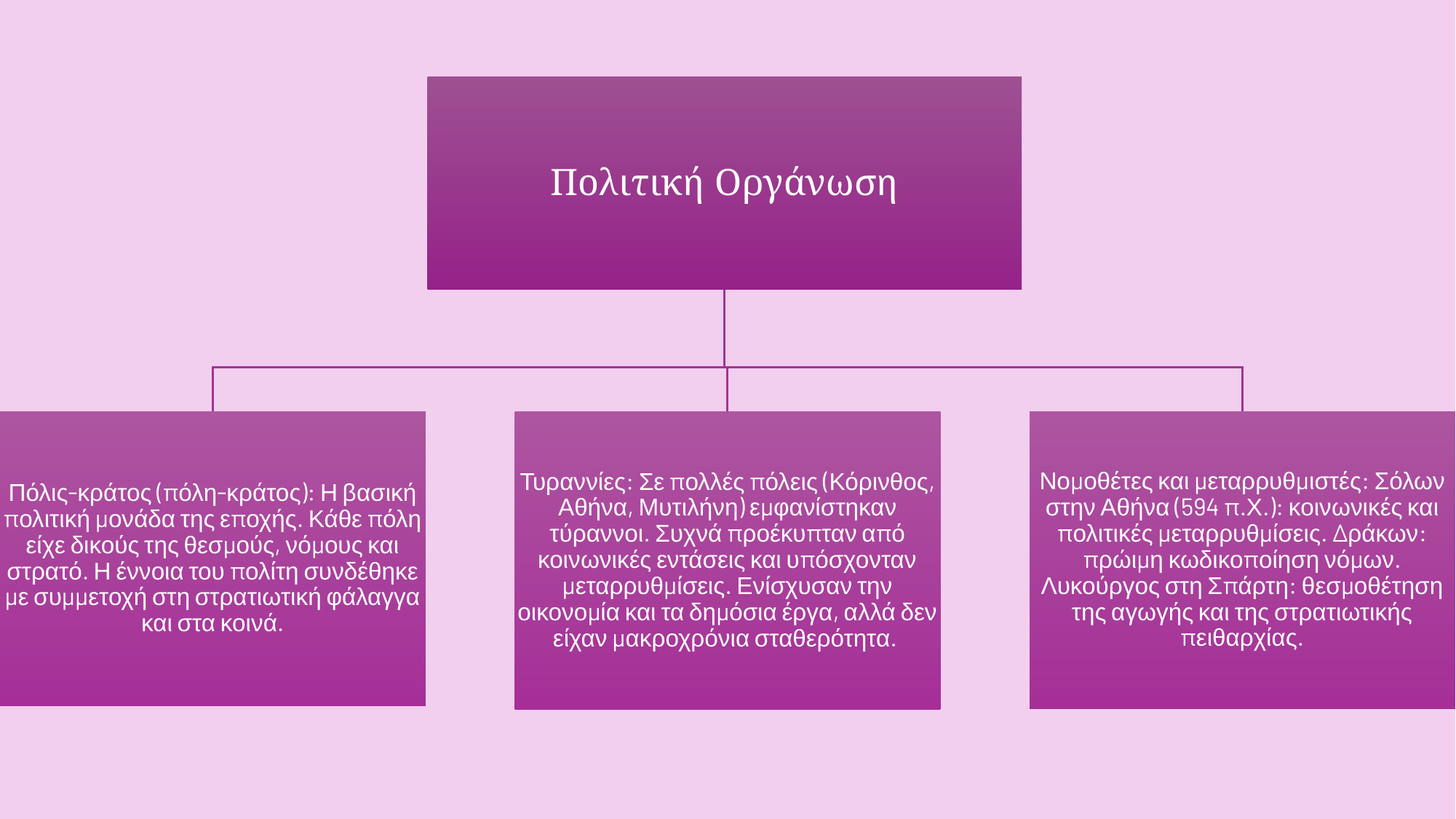

Πολιτική Οργάνωση
Πόλις-κράτος (πόλη-κράτος): Η βασική πολιτική μονάδα της εποχής. Κάθε πόλη είχε δικούς της θεσμούς, νόμους και στρατό. Η έννοια του πολίτη συνδέθηκε με συμμετοχή στη στρατιωτική φάλαγγα και στα κοινά.
Τυραννίες: Σε πολλές πόλεις (Κόρινθος, Αθήνα, Μυτιλήνη) εμφανίστηκαν τύραννοι. Συχνά προέκυπταν από κοινωνικές εντάσεις και υπόσχονταν μεταρρυθμίσεις. Ενίσχυσαν την οικονομία και τα δημόσια έργα, αλλά δεν είχαν μακροχρόνια σταθερότητα.
Νομοθέτες και μεταρρυθμιστές: Σόλων στην Αθήνα (594 π.Χ.): κοινωνικές και πολιτικές μεταρρυθμίσεις. Δράκων: πρώιμη κωδικοποίηση νόμων. Λυκούργος στη Σπάρτη: θεσμοθέτηση της αγωγής και της στρατιωτικής πειθαρχίας.